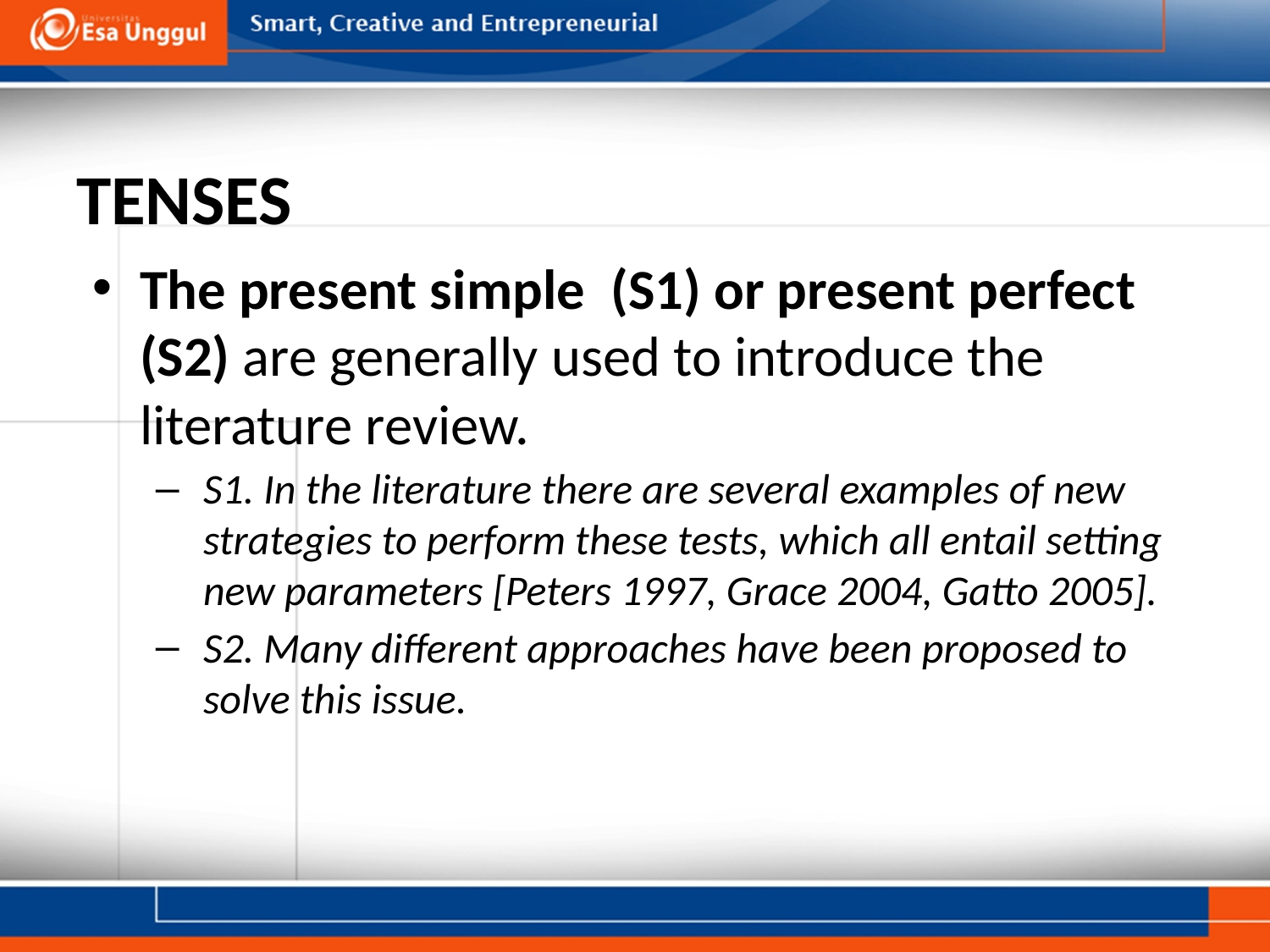

# TENSES
The present simple  (S1) or present perfect  (S2) are generally used to introduce the literature review.
S1. In the literature there are several examples of new strategies to perform these tests, which all entail setting new parameters [Peters 1997, Grace 2004, Gatto 2005].
S2. Many different approaches have been proposed to solve this issue.

Sources: Natilene